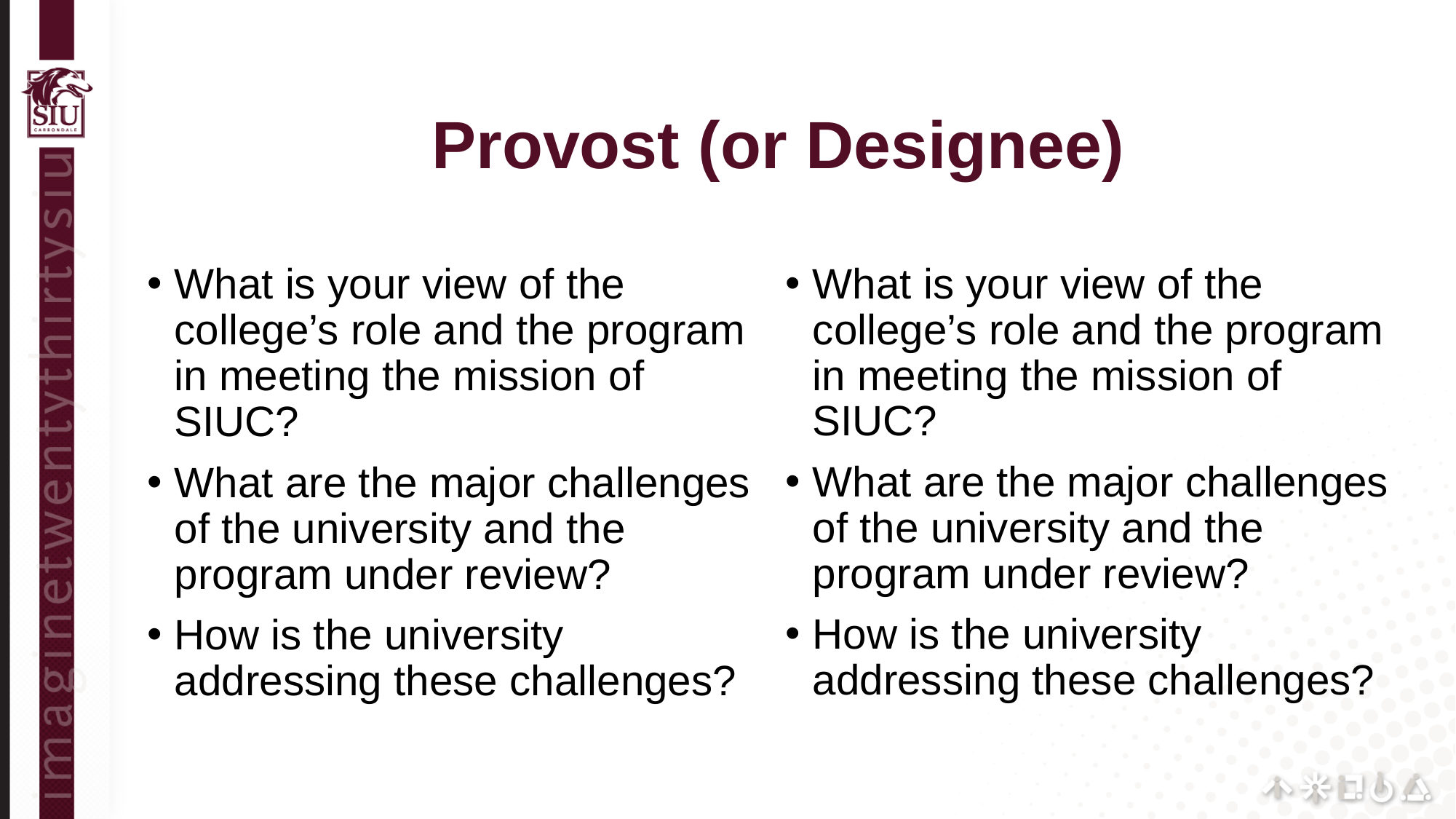

# Provost (or Designee)
What is your view of the college’s role and the program in meeting the mission of SIUC?
What are the major challenges of the university and the program under review?
How is the university addressing these challenges?
What is your view of the college’s role and the program in meeting the mission of SIUC?
What are the major challenges of the university and the program under review?
How is the university addressing these challenges?